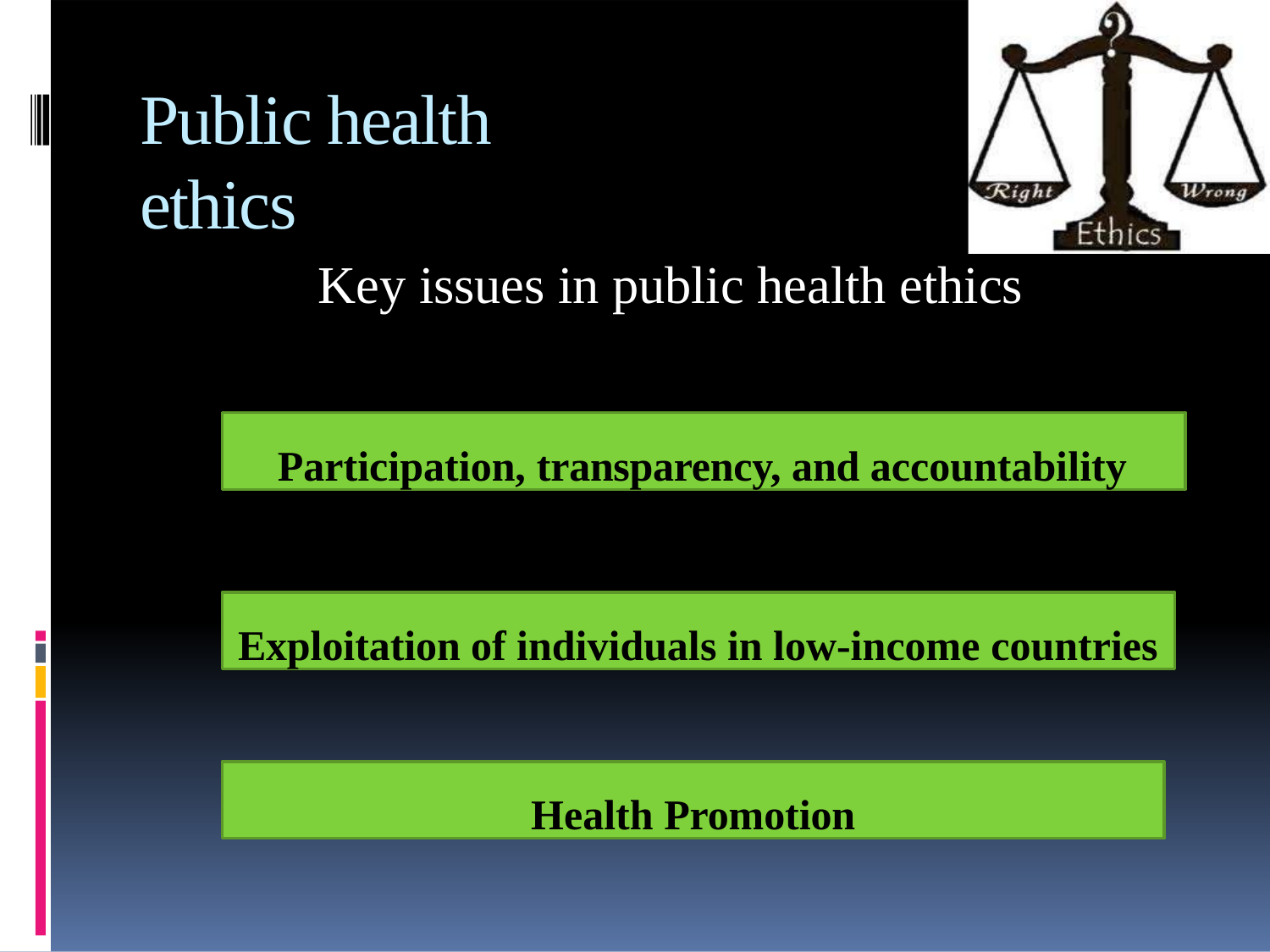

# Public health ethics
Key issues in public health ethics
Participation, transparency, and accountability
Exploitation of individuals in low-income countries
Health Promotion